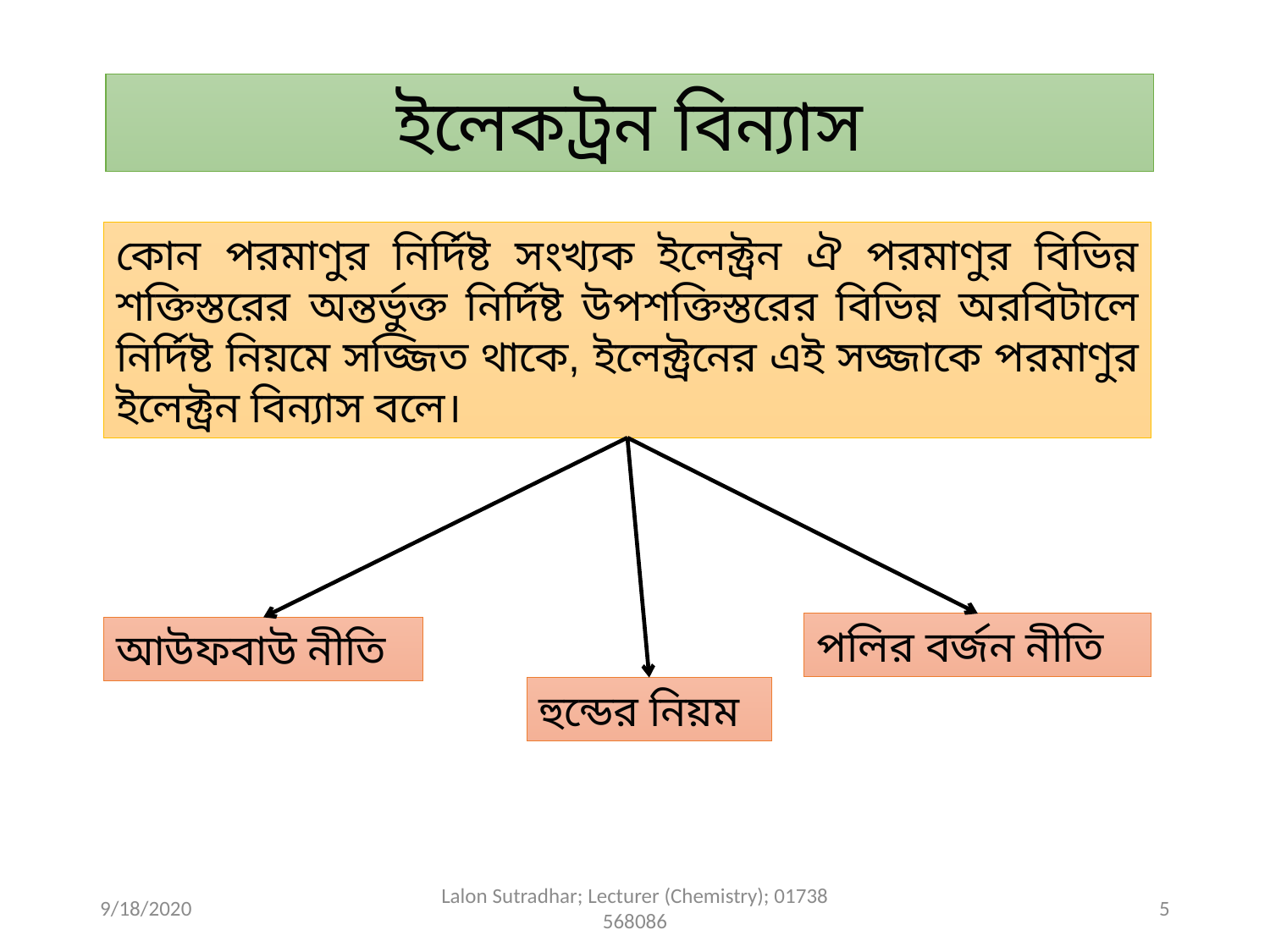

ইলেকট্রন বিন্যাস
কোন পরমাণুর নির্দিষ্ট সংখ্যক ইলেক্ট্রন ঐ পরমাণুর বিভিন্ন শক্তিস্তরের অন্তর্ভুক্ত নির্দিষ্ট উপশক্তিস্তরের বিভিন্ন অরবিটালে নির্দিষ্ট নিয়মে সজ্জিত থাকে, ইলেক্ট্রনের এই সজ্জাকে পরমাণুর ইলেক্ট্রন বিন্যাস বলে।
পলির বর্জন নীতি
আউফবাউ নীতি
হুন্ডের নিয়ম
9/18/2020
Lalon Sutradhar; Lecturer (Chemistry); 01738 568086
5